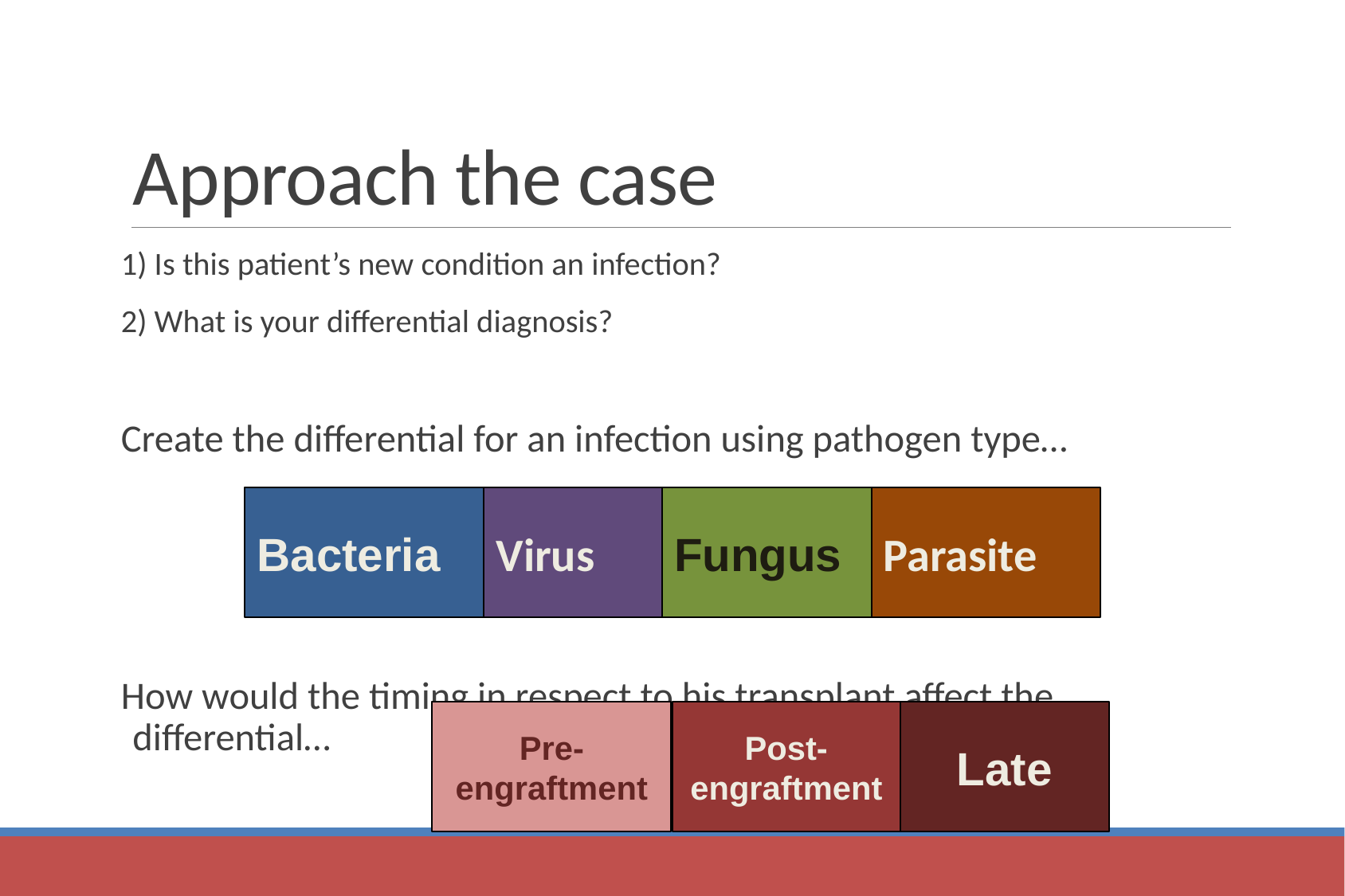

# Approach the case
1) Is this patient’s new condition an infection?
2) What is your differential diagnosis?

Create the differential for an infection using pathogen type…

How would the timing in respect to his transplant affect the differential…

Bacteria
Virus
Fungus
Parasite
Pre-engraftment
Post-engraftment
Late